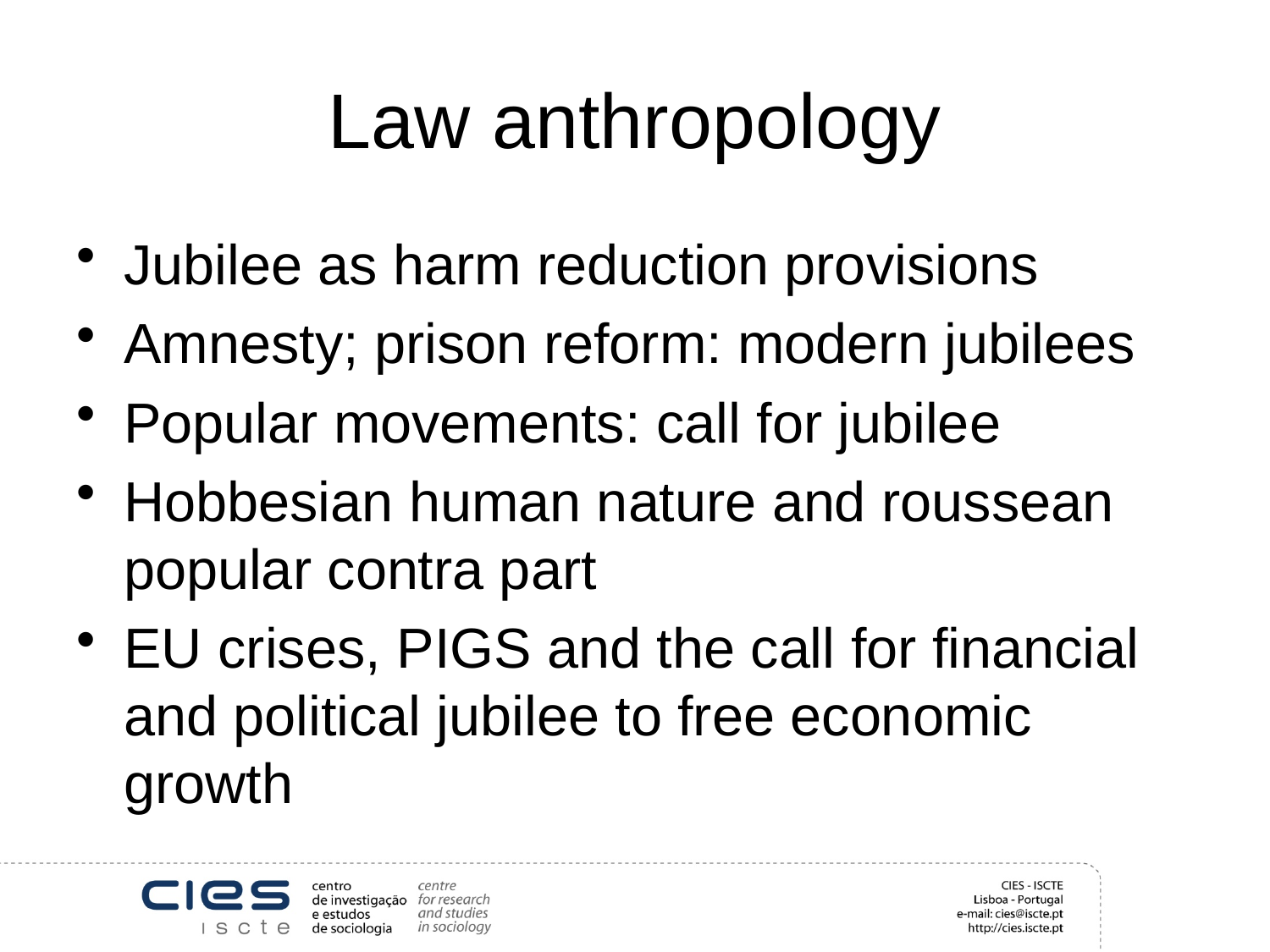

# Law anthropology
Jubilee as harm reduction provisions
Amnesty; prison reform: modern jubilees
Popular movements: call for jubilee
Hobbesian human nature and roussean popular contra part
EU crises, PIGS and the call for financial and political jubilee to free economic growth